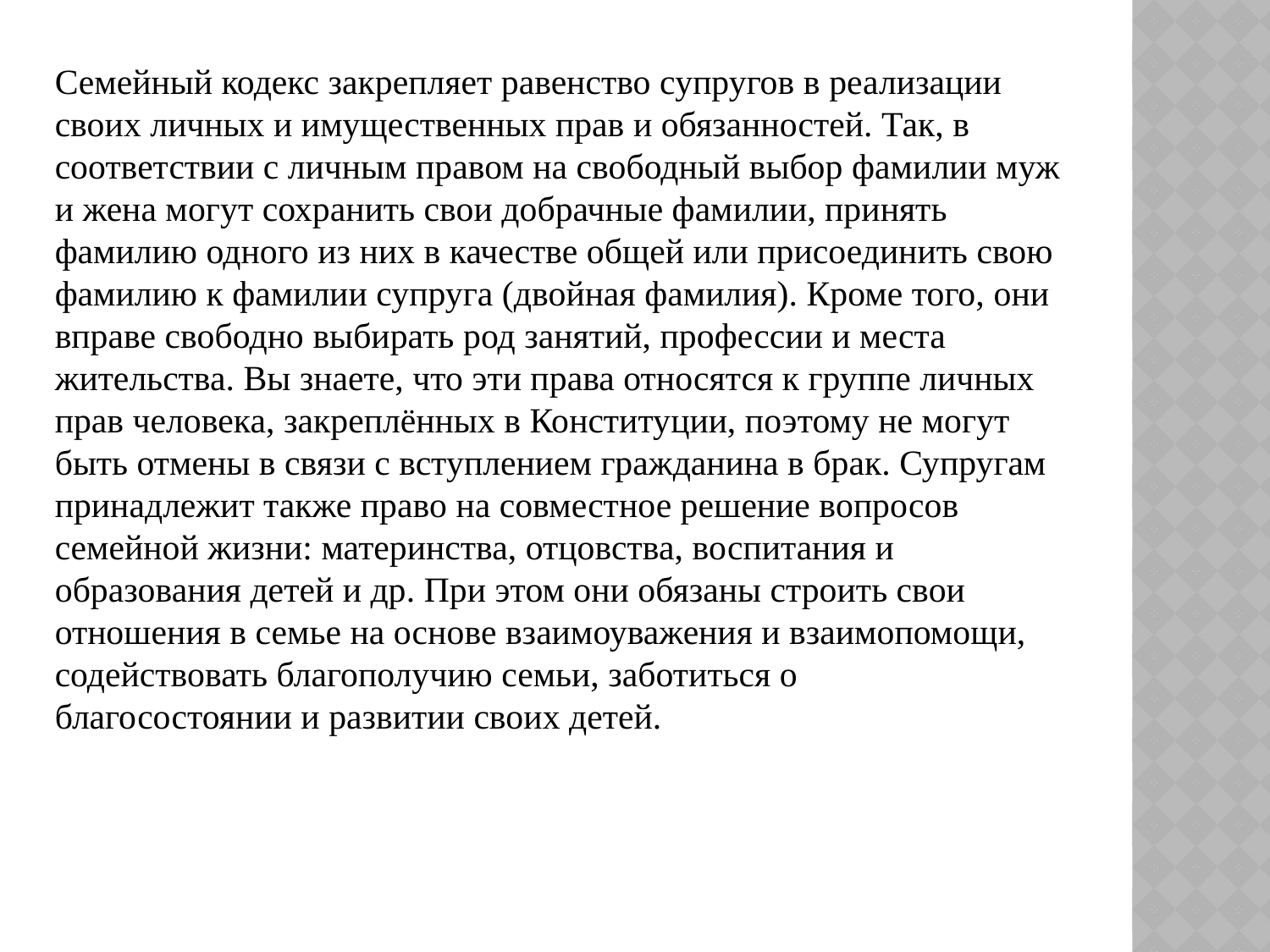

Семейный кодекс закрепляет равенство супругов в реализации своих личных и имущественных прав и обязанностей. Так, в соответствии с личным правом на свободный выбор фамилии муж и жена могут сохранить свои добрачные фамилии, принять фамилию одного из них в качестве общей или присоединить свою фамилию к фамилии супруга (двойная фамилия). Кроме того, они вправе свободно выбирать род занятий, профессии и места жительства. Вы знаете, что эти права относятся к группе личных прав человека, закреплённых в Конституции, поэтому не могут быть отмены в связи с вступлением гражданина в брак. Супругам принадлежит также право на совместное решение вопросов семейной жизни: материнства, отцовства, воспитания и образования детей и др. При этом они обязаны строить свои отношения в семье на основе взаимоуважения и взаимопомощи, содействовать благополучию семьи, заботиться о благосостоянии и развитии своих детей.